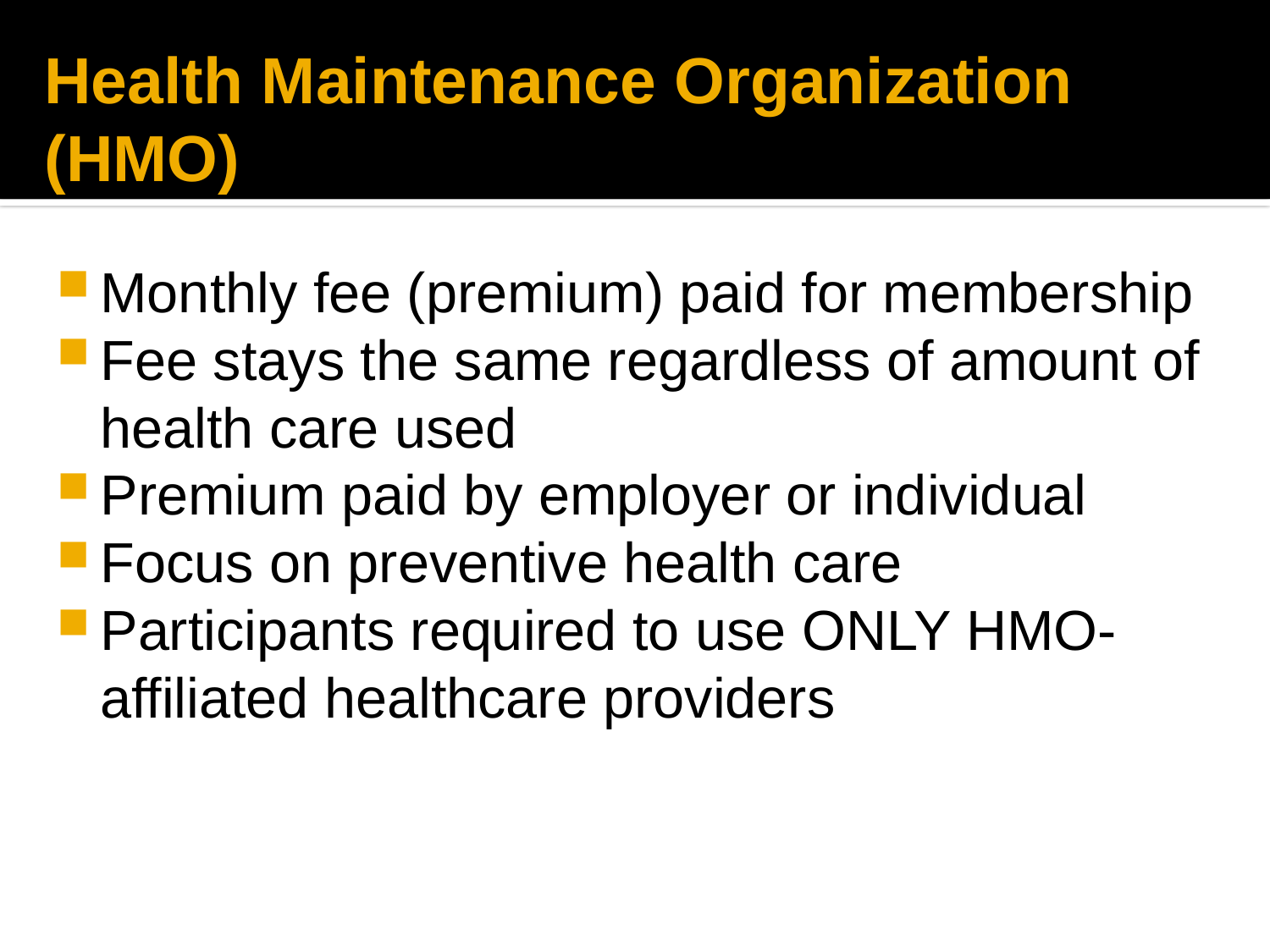

# Health Maintenance Organization (HMO)
Monthly fee (premium) paid for membership
Fee stays the same regardless of amount of health care used
Premium paid by employer or individual
Focus on preventive health care
Participants required to use ONLY HMO-affiliated healthcare providers